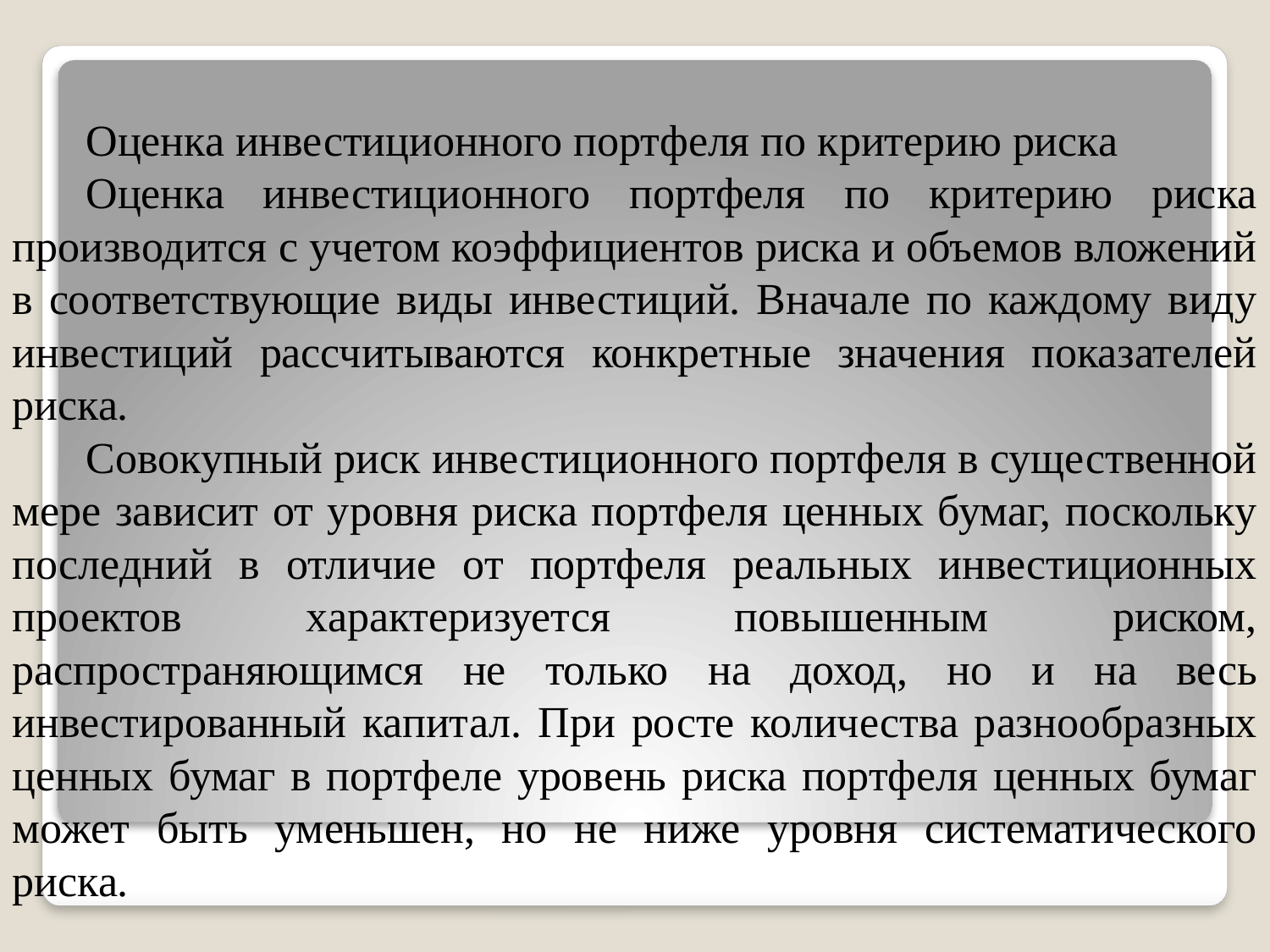

Оценка инвестиционного портфеля по критерию риска
Оценка инвестиционного портфеля по критерию риска произво­дится с учетом коэффициентов риска и объемов вложений в соответ­ствующие виды инвестиций. Вначале по каждому виду инвестиций рассчитываются конкретные значения показателей риска.
Совокупный риск инвестиционного портфеля в существенной мере зависит от уровня риска портфеля ценных бумаг, поскольку пос­ледний в отличие от портфеля реальных инвестиционных проектов характеризуется повышенным риском, распространяющимся не толь­ко на доход, но и на весь инвестированный капитал. При росте ко­личества разнообразных ценных бумаг в портфеле уровень риска портфеля ценных бумаг может быть уменьшен, но не ниже уровня систематического риска.